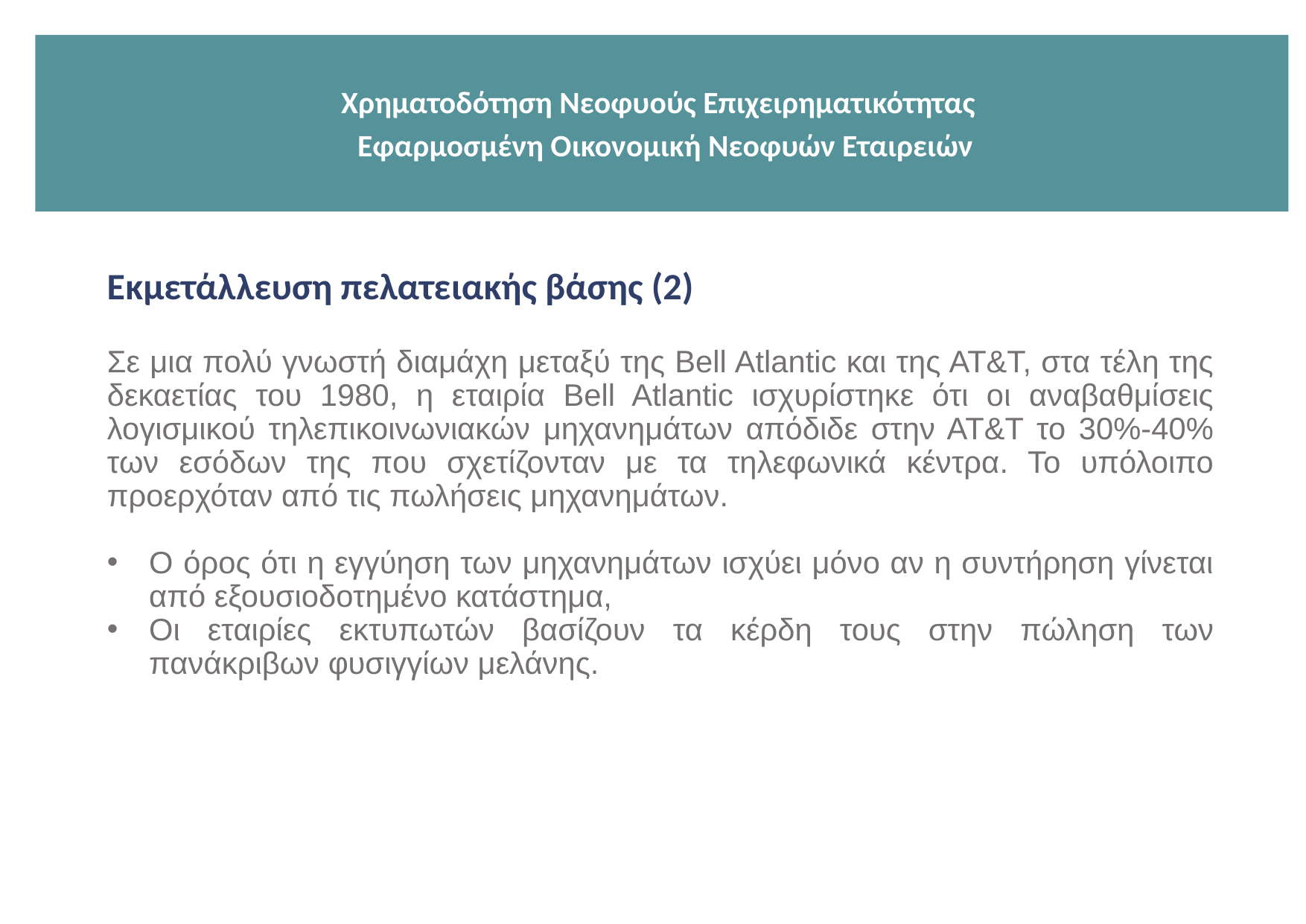

Χρηματοδότηση Νεοφυούς Επιχειρηματικότητας
 Εφαρμοσμένη Οικονομική Νεοφυών Εταιρειών

Εκμετάλλευση πελατειακής βάσης (2)
Σε μια πολύ γνωστή διαμάχη μεταξύ της Bell Atlantic και της ΑΤ&Τ, στα τέλη της δεκαετίας του 1980, η εταιρία Bell Atlantic ισχυρίστηκε ότι οι αναβαθμίσεις λογισμικού τηλεπικοινωνιακών μηχανημάτων απόδιδε στην ΑΤ&Τ το 30%-40% των εσόδων της που σχετίζονταν με τα τηλεφωνικά κέντρα. Το υπόλοιπο προερχόταν από τις πωλήσεις μηχανημάτων.

Ο όρος ότι η εγγύηση των μηχανημάτων ισχύει μόνο αν η συντήρηση γίνεται από εξουσιοδοτημένο κατάστημα,
Οι εταιρίες εκτυπωτών βασίζουν τα κέρδη τους στην πώληση των πανάκριβων φυσιγγίων μελάνης.